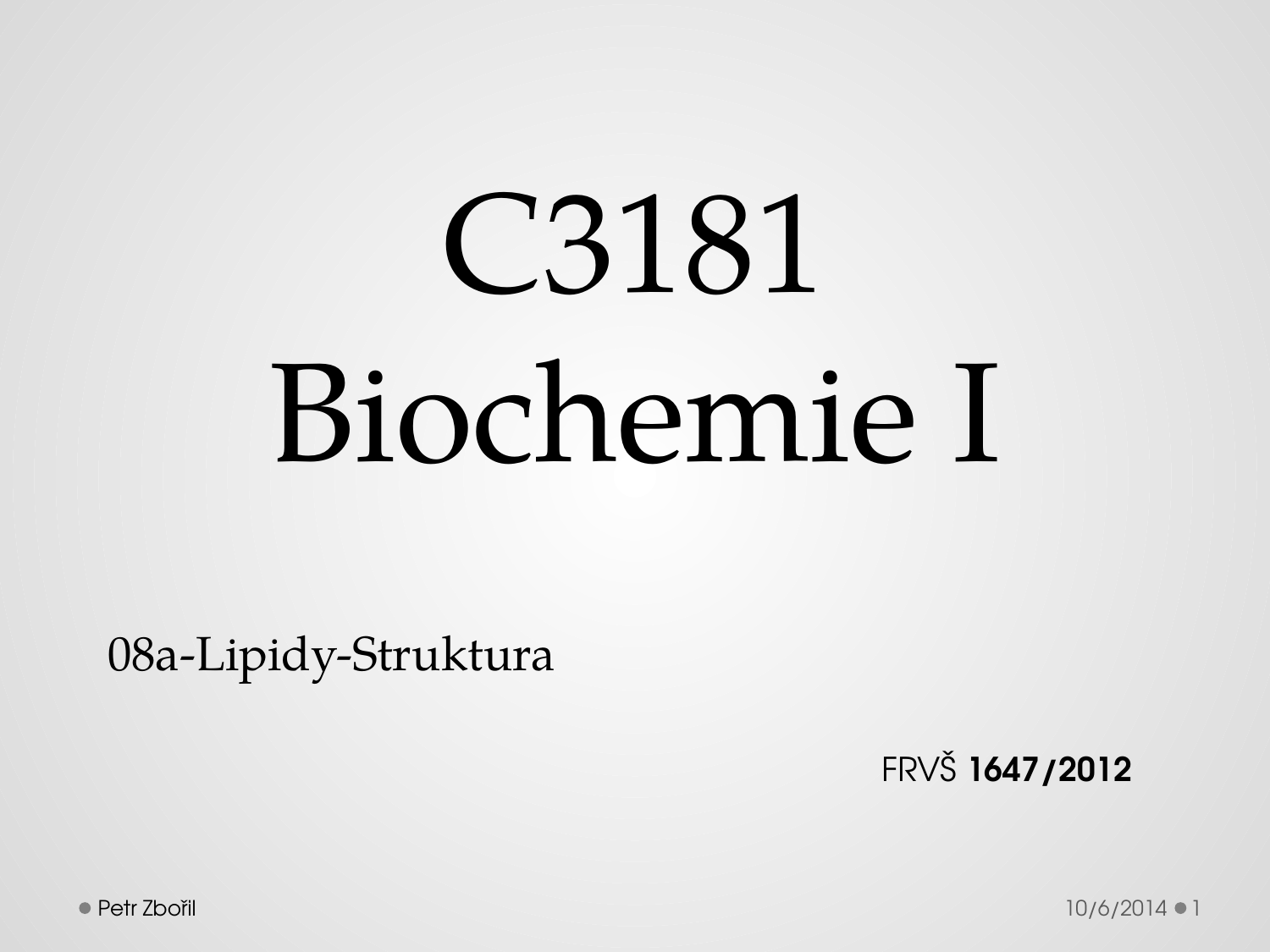

# C3181 Biochemie I
08a-Lipidy-Struktura

FRVŠ 1647/2012

Petr Zbořil
10/6/2014
1